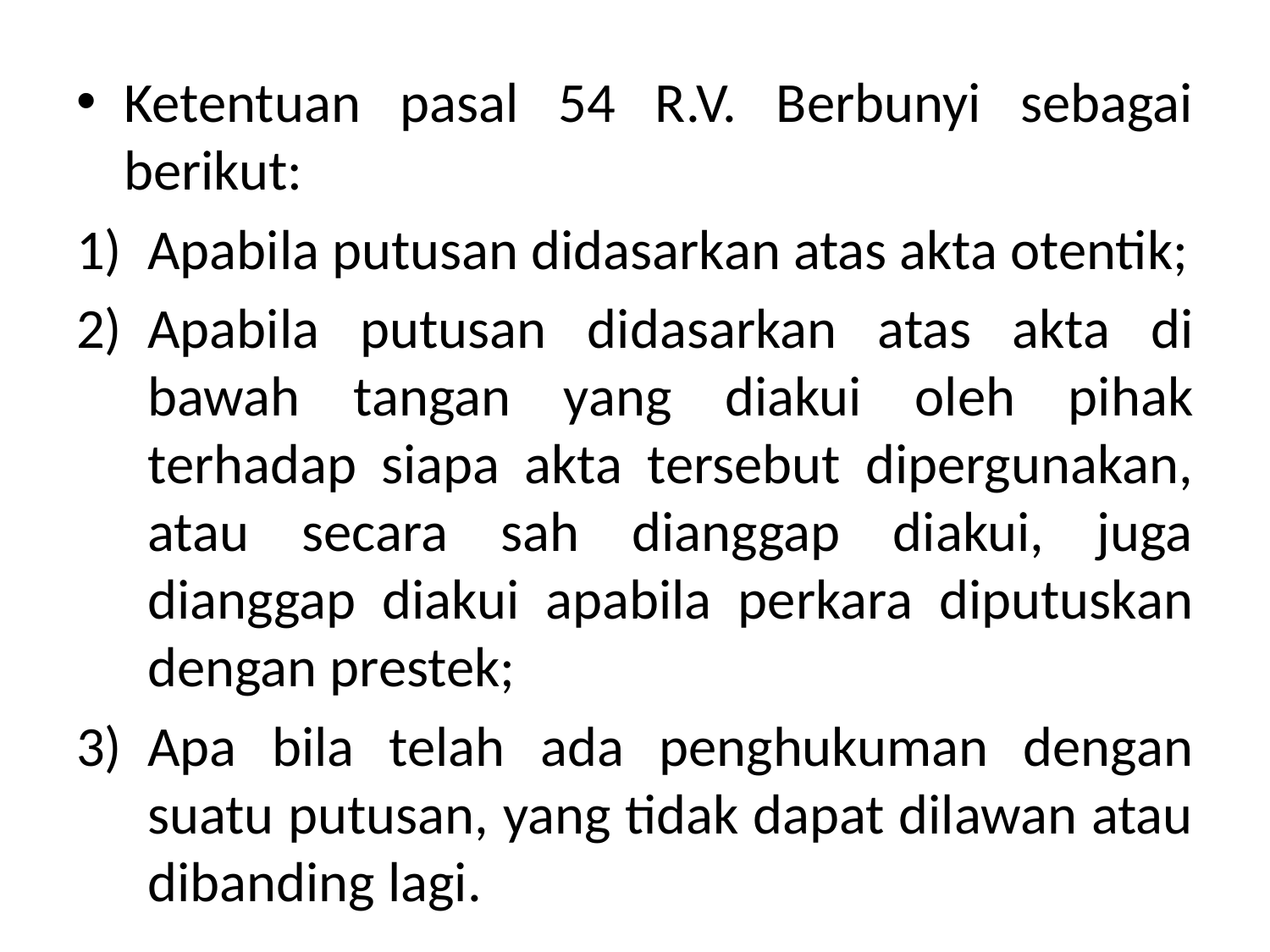

Ketentuan pasal 54 R.V. Berbunyi sebagai berikut:
Apabila putusan didasarkan atas akta otentik;
Apabila putusan didasarkan atas akta di bawah tangan yang diakui oleh pihak terhadap siapa akta tersebut dipergunakan, atau secara sah dianggap diakui, juga dianggap diakui apabila perkara diputuskan dengan prestek;
Apa bila telah ada penghukuman dengan suatu putusan, yang tidak dapat dilawan atau dibanding lagi.